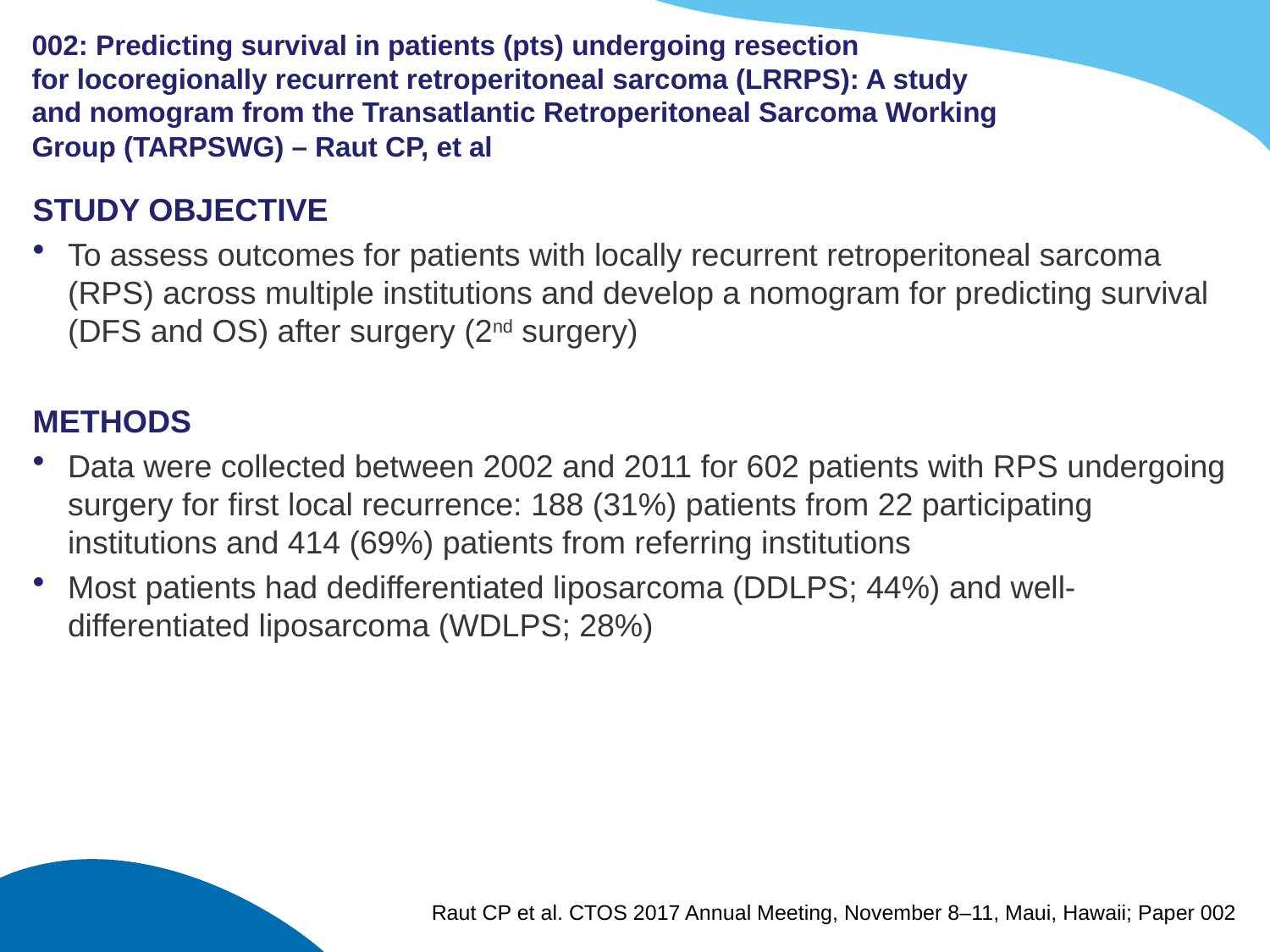

# 002: Predicting survival in patients (pts) undergoing resection for locoregionally recurrent retroperitoneal sarcoma (LRRPS): A study and nomogram from the Transatlantic Retroperitoneal Sarcoma Working Group (TARPSWG) – Raut CP, et al
STUDY OBJECTIVE
To assess outcomes for patients with locally recurrent retroperitoneal sarcoma (RPS) across multiple institutions and develop a nomogram for predicting survival (DFS and OS) after surgery (2nd surgery)

METHODS
Data were collected between 2002 and 2011 for 602 patients with RPS undergoing surgery for first local recurrence: 188 (31%) patients from 22 participating institutions and 414 (69%) patients from referring institutions
Most patients had dedifferentiated liposarcoma (DDLPS; 44%) and well-differentiated liposarcoma (WDLPS; 28%)
Raut CP et al. CTOS 2017 Annual Meeting, November 8–11, Maui, Hawaii; Paper 002